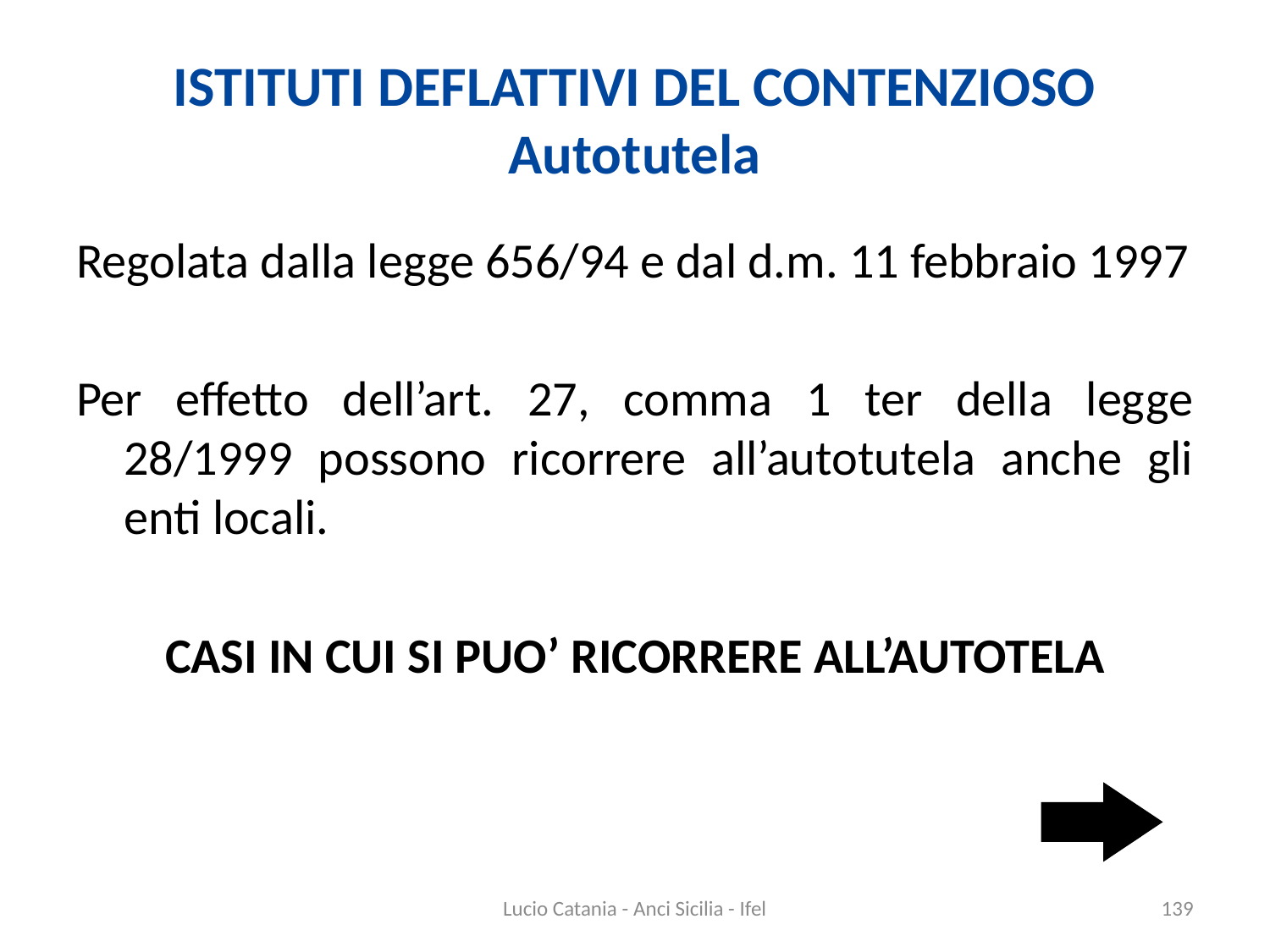

# ISTITUTI DEFLATTIVI DEL CONTENZIOSO Autotutela
Regolata dalla legge 656/94 e dal d.m. 11 febbraio 1997

Per effetto dell’art. 27, comma 1 ter della legge 28/1999 possono ricorrere all’autotutela anche gli enti locali.

CASI IN CUI SI PUO’ RICORRERE ALL’AUTOTELA

Lucio Catania - Anci Sicilia - Ifel
139